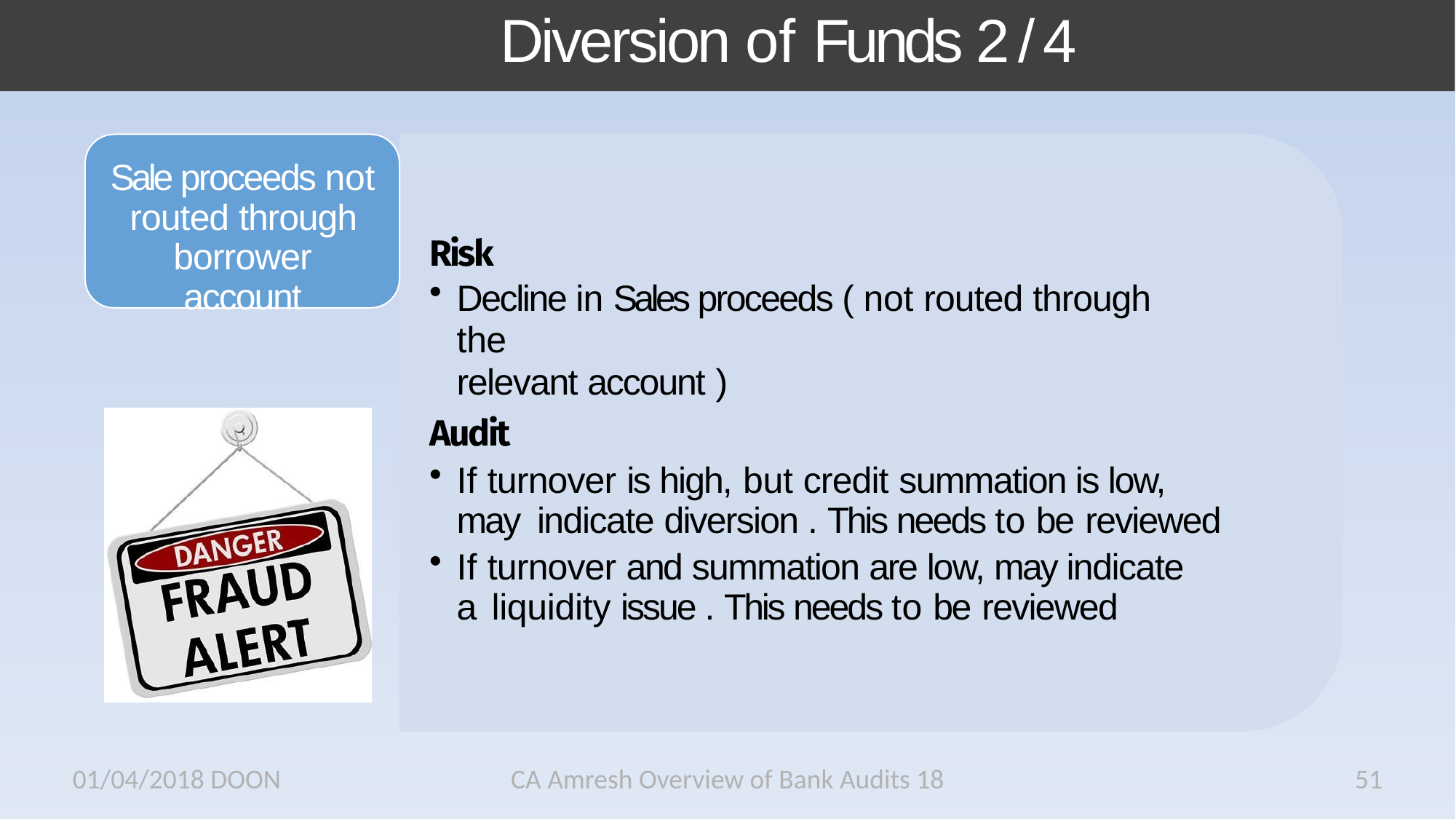

# Diversion of Funds 2 / 4

Sale proceeds not  routed through  borrower account
Risk
Decline in Sales proceeds ( not routed through the
relevant account )
Audit
If turnover is high, but credit summation is low, may  indicate diversion . This needs to be reviewed
If turnover and summation are low, may indicate a  liquidity issue . This needs to be reviewed

01/04/2018 DOON
CA Amresh Overview of Bank Audits 18
51